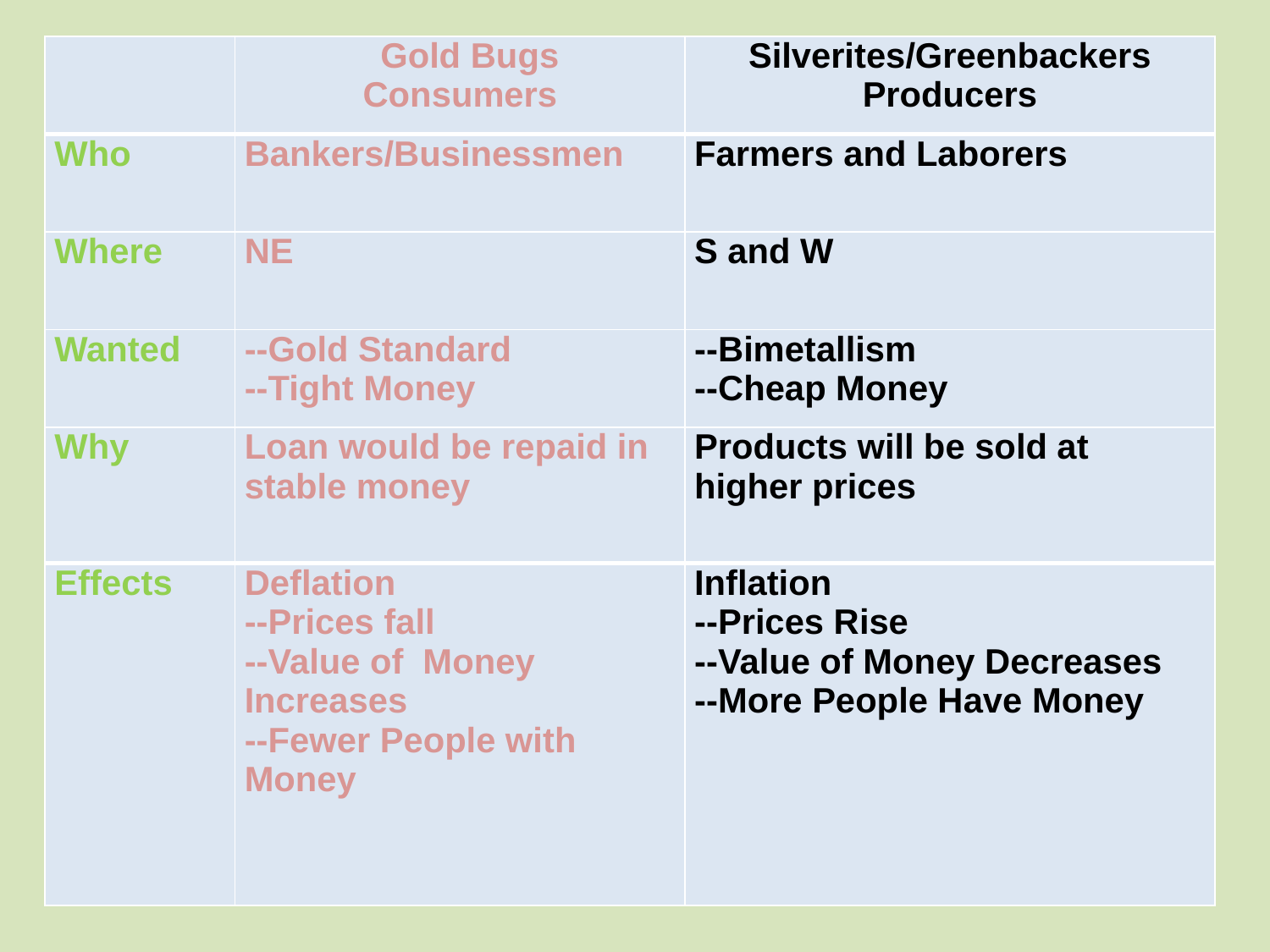

#
|  | Gold Bugs Consumers | Silverites/Greenbackers Producers |
| --- | --- | --- |
| Who | Bankers/Businessmen | Farmers and Laborers |
| Where | NE | S and W |
| Wanted | --Gold Standard --Tight Money | --Bimetallism --Cheap Money |
| Why | Loan would be repaid in stable money | Products will be sold at higher prices |
| Effects | Deflation --Prices fall --Value of Money Increases --Fewer People with Money | Inflation --Prices Rise --Value of Money Decreases --More People Have Money |